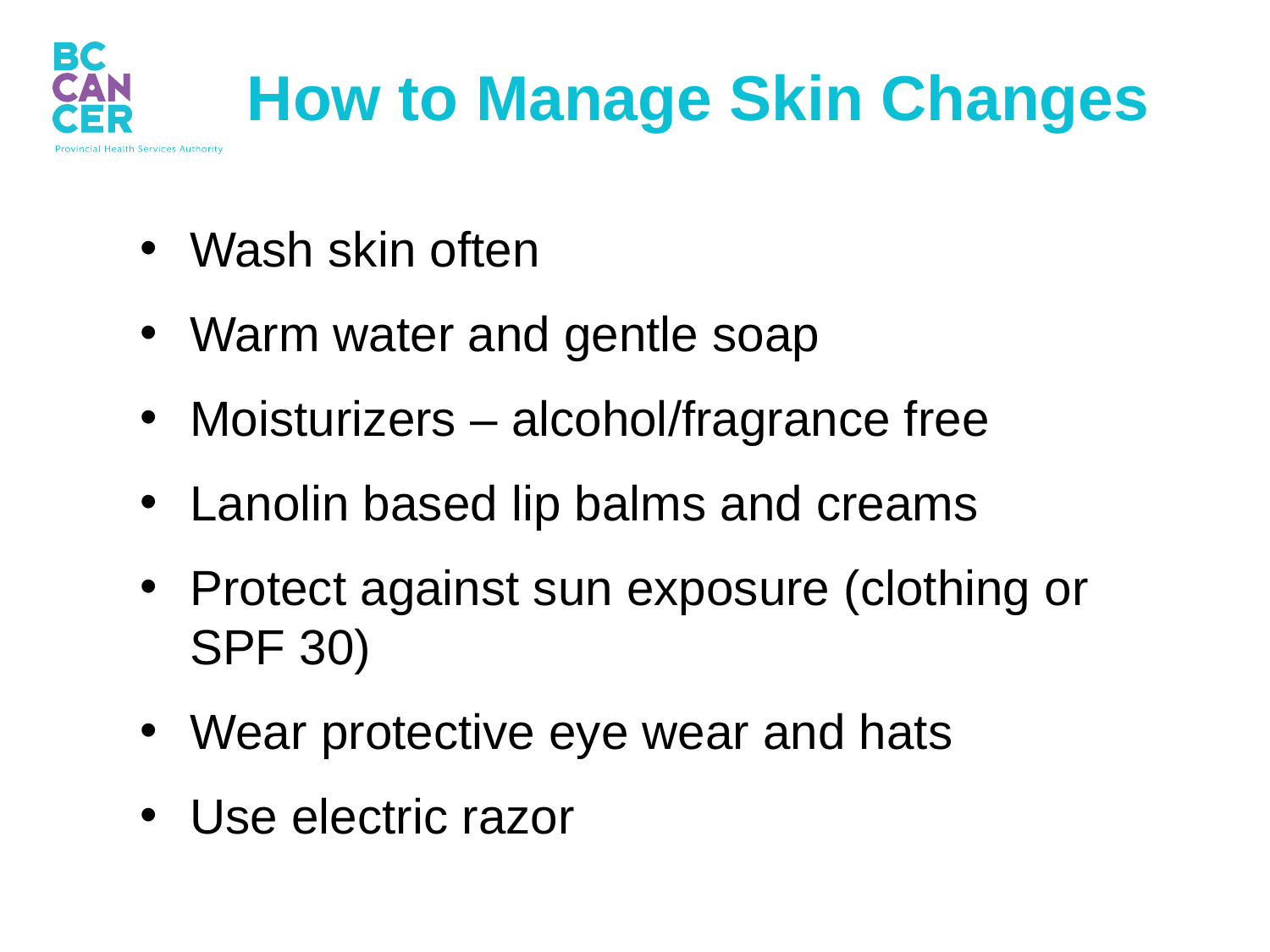

# How to Manage Skin Changes
Wash skin often

Warm water and gentle soap

Moisturizers – alcohol/fragrance free

Lanolin based lip balms and creams

Protect against sun exposure (clothing or SPF 30)

Wear protective eye wear and hats

Use electric razor